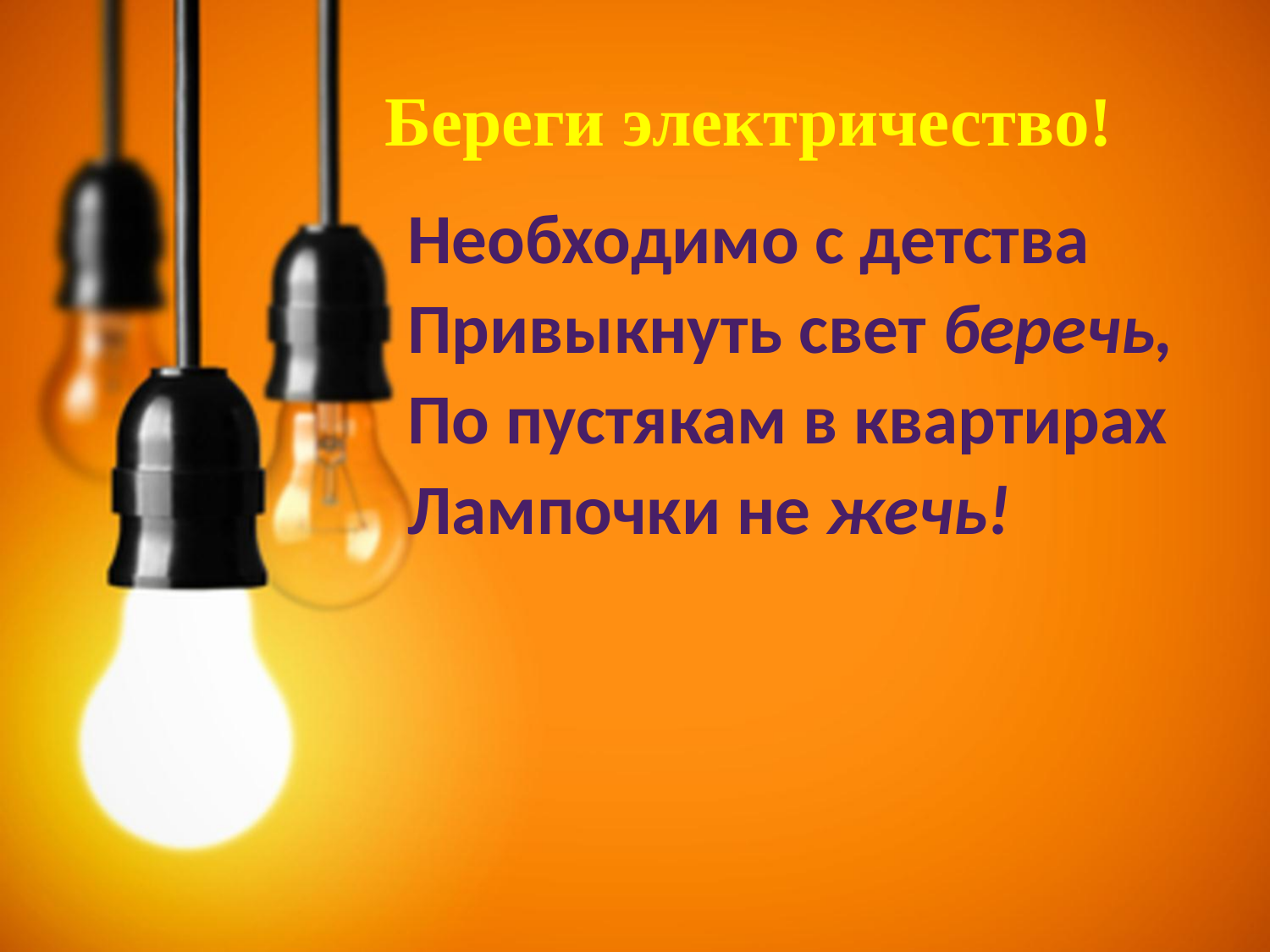

# Береги электричество!
Необходимо с детства
Привыкнуть свет беречь,
По пустякам в квартирах
Лампочки не жечь!